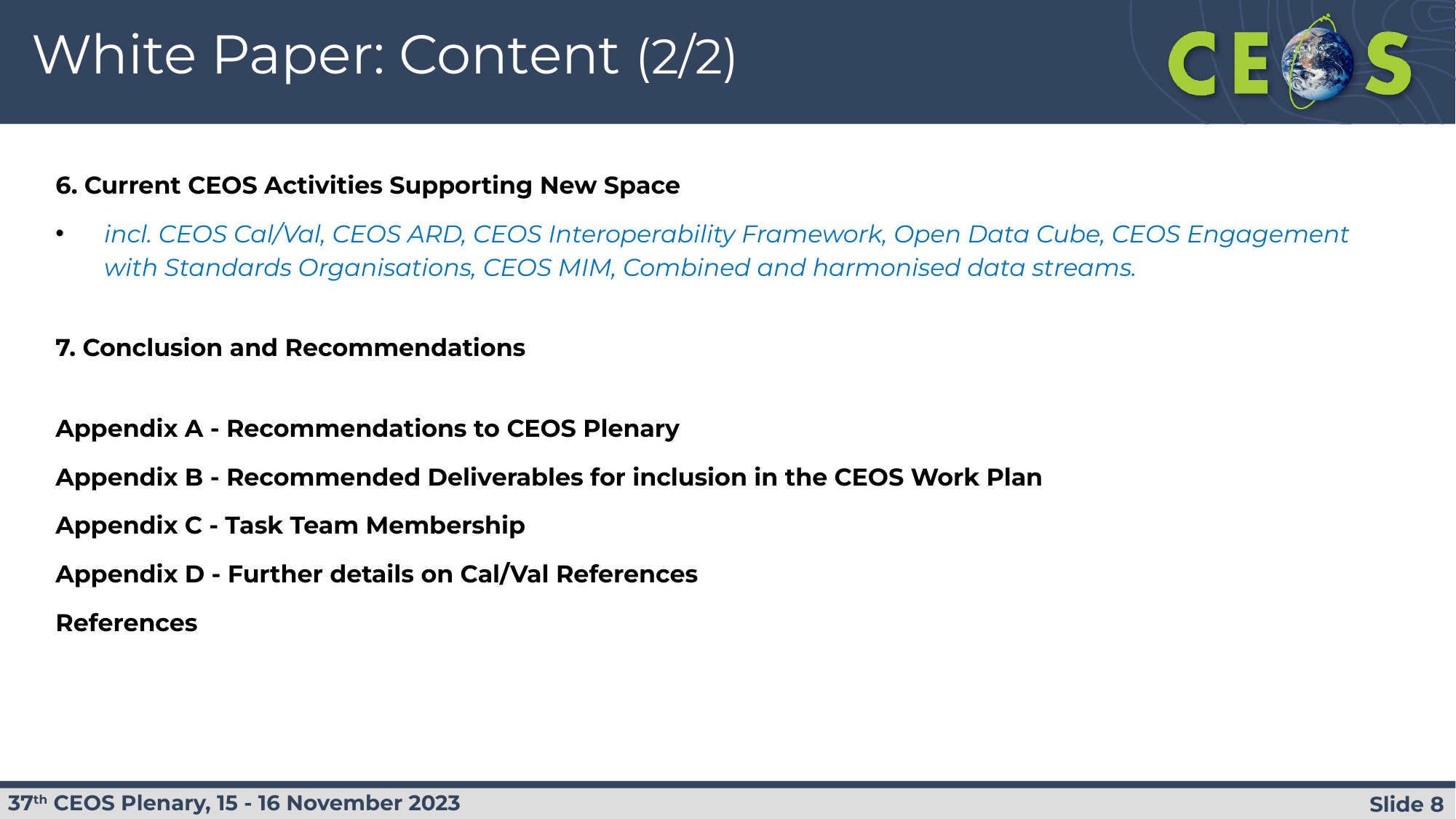

# White Paper: Content (2/2)
6. Current CEOS Activities Supporting New Space
incl. CEOS Cal/Val, CEOS ARD, CEOS Interoperability Framework, Open Data Cube, CEOS Engagement with Standards Organisations, CEOS MIM, Combined and harmonised data streams.

7. Conclusion and Recommendations

Appendix A - Recommendations to CEOS Plenary
Appendix B - Recommended Deliverables for inclusion in the CEOS Work Plan
Appendix C - Task Team Membership
Appendix D - Further details on Cal/Val References
References